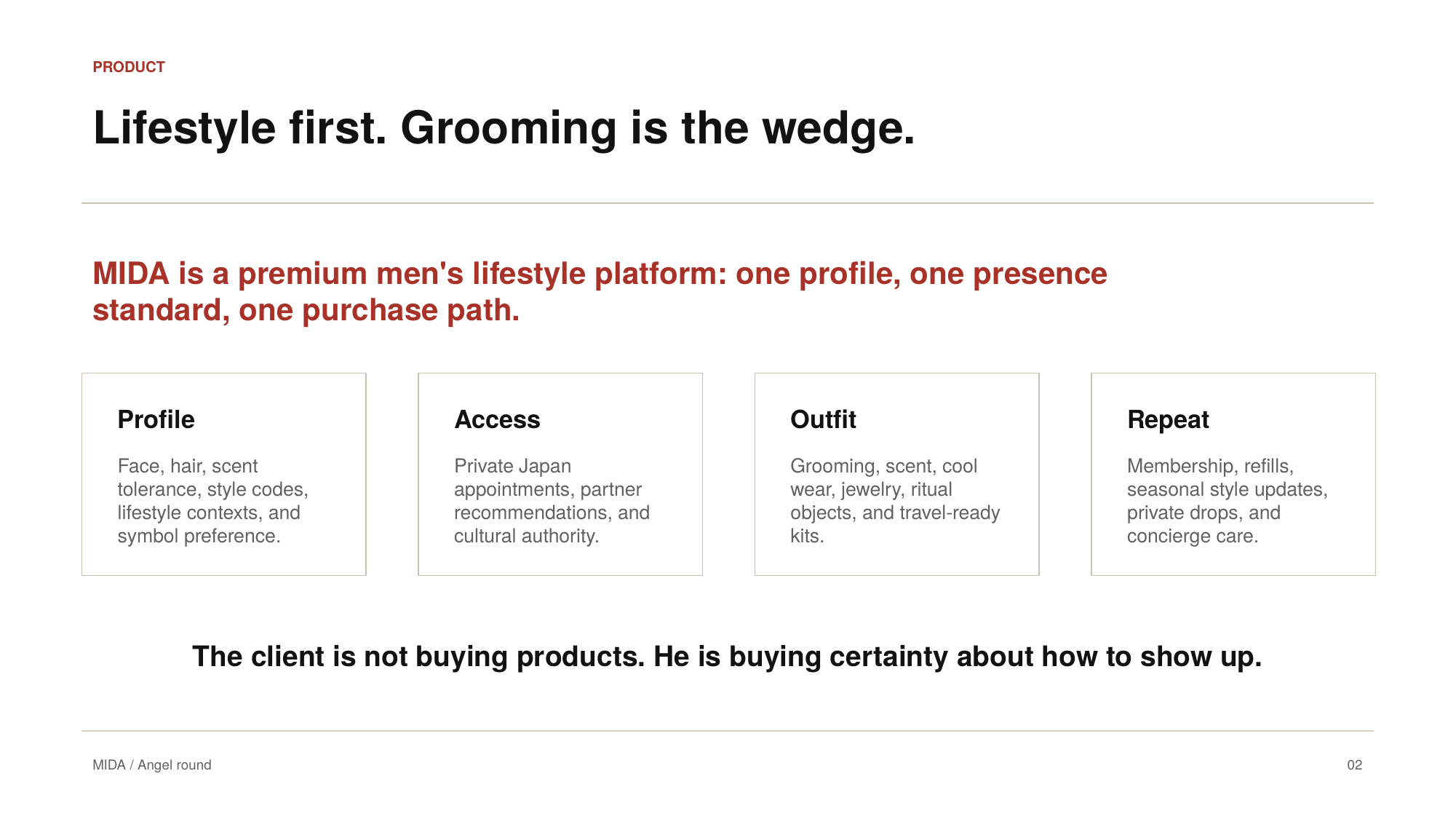

PRODUCT
Lifestyle first. Grooming is the wedge.

MIDA is a premium men's lifestyle platform: one profile, one presence standard, one purchase path.

Profile
Access
Outfit
Repeat
Face, hair, scent tolerance, style codes, lifestyle contexts, and symbol preference.
Private Japan appointments, partner recommendations, and cultural authority.
Grooming, scent, cool wear, jewelry, ritual objects, and travel-ready kits.
Membership, refills, seasonal style updates, private drops, and concierge care.
The client is not buying products. He is buying certainty about how to show up.

MIDA / Angel round
02